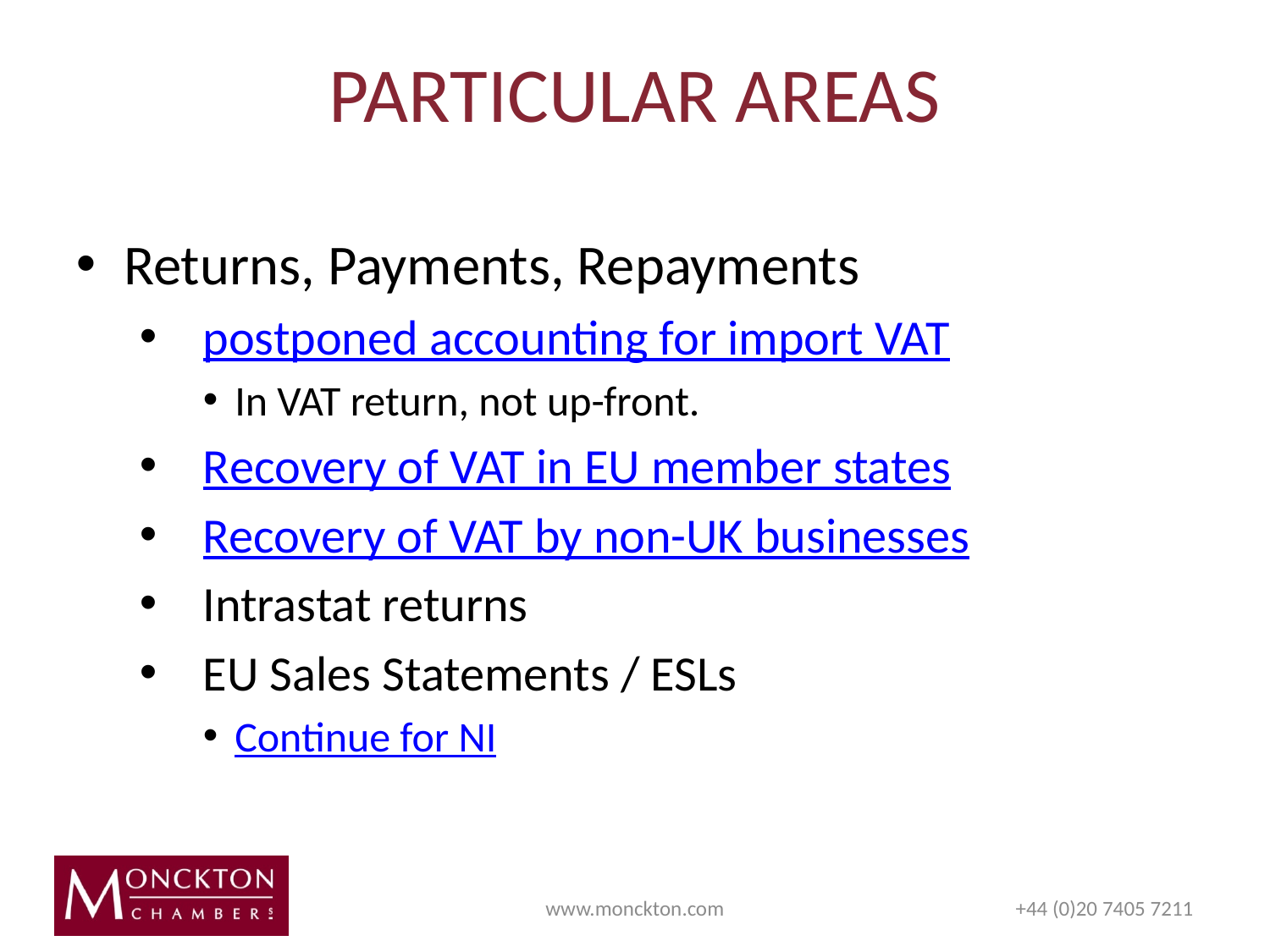

# PARTICULAR AREAS
Returns, Payments, Repayments
postponed accounting for import VAT
In VAT return, not up-front.
Recovery of VAT in EU member states
Recovery of VAT by non-UK businesses
Intrastat returns
EU Sales Statements / ESLs
Continue for NI
www.monckton.com
+44 (0)20 7405 7211